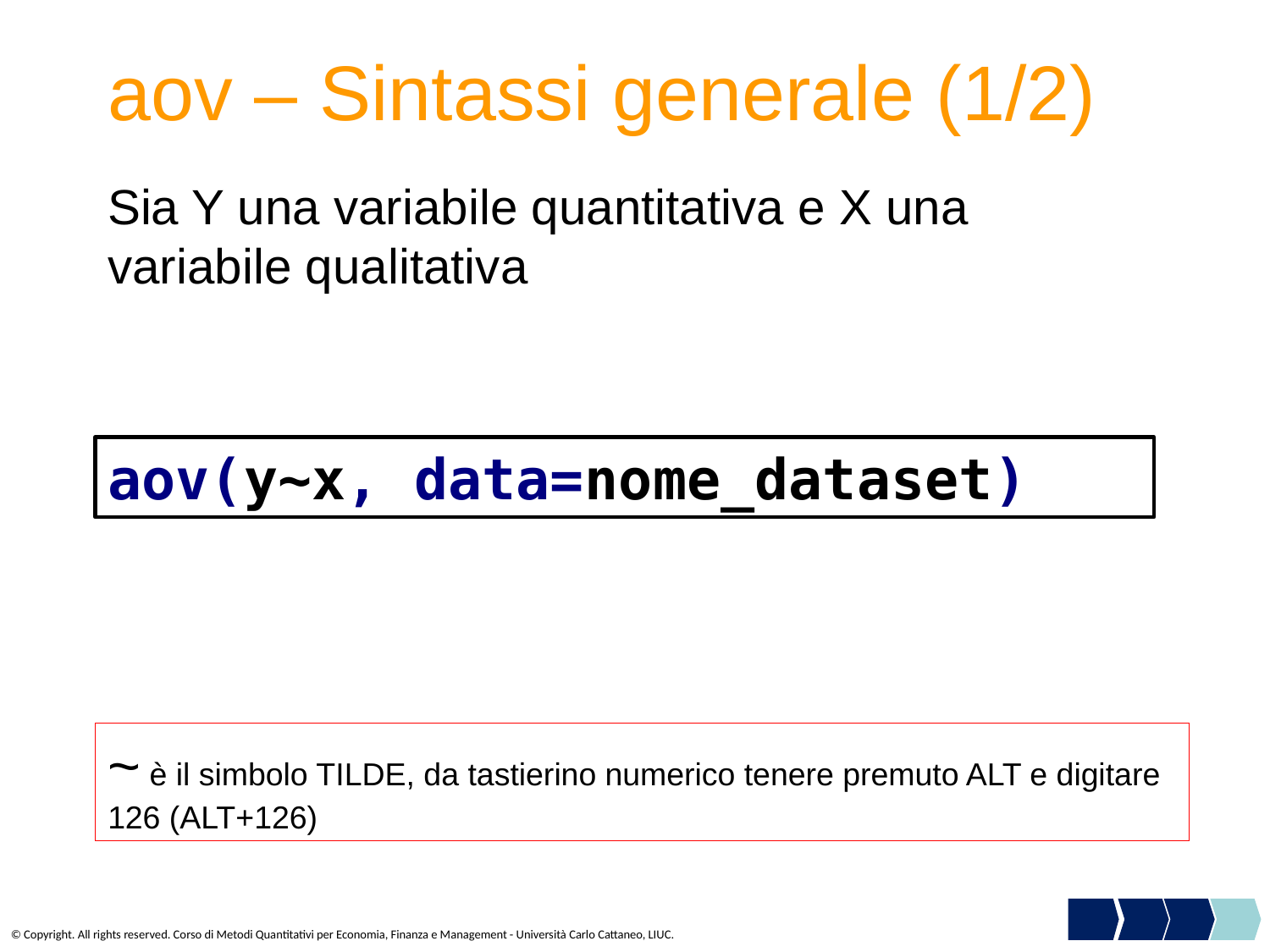

# aov – Sintassi generale (1/2)
Sia Y una variabile quantitativa e X una variabile qualitativa
aov(y~x, data=nome_dataset)
~ è il simbolo TILDE, da tastierino numerico tenere premuto ALT e digitare 126 (ALT+126)

© Copyright. All rights reserved. Corso di Metodi Quantitativi per Economia, Finanza e Management - Università Carlo Cattaneo, LIUC.